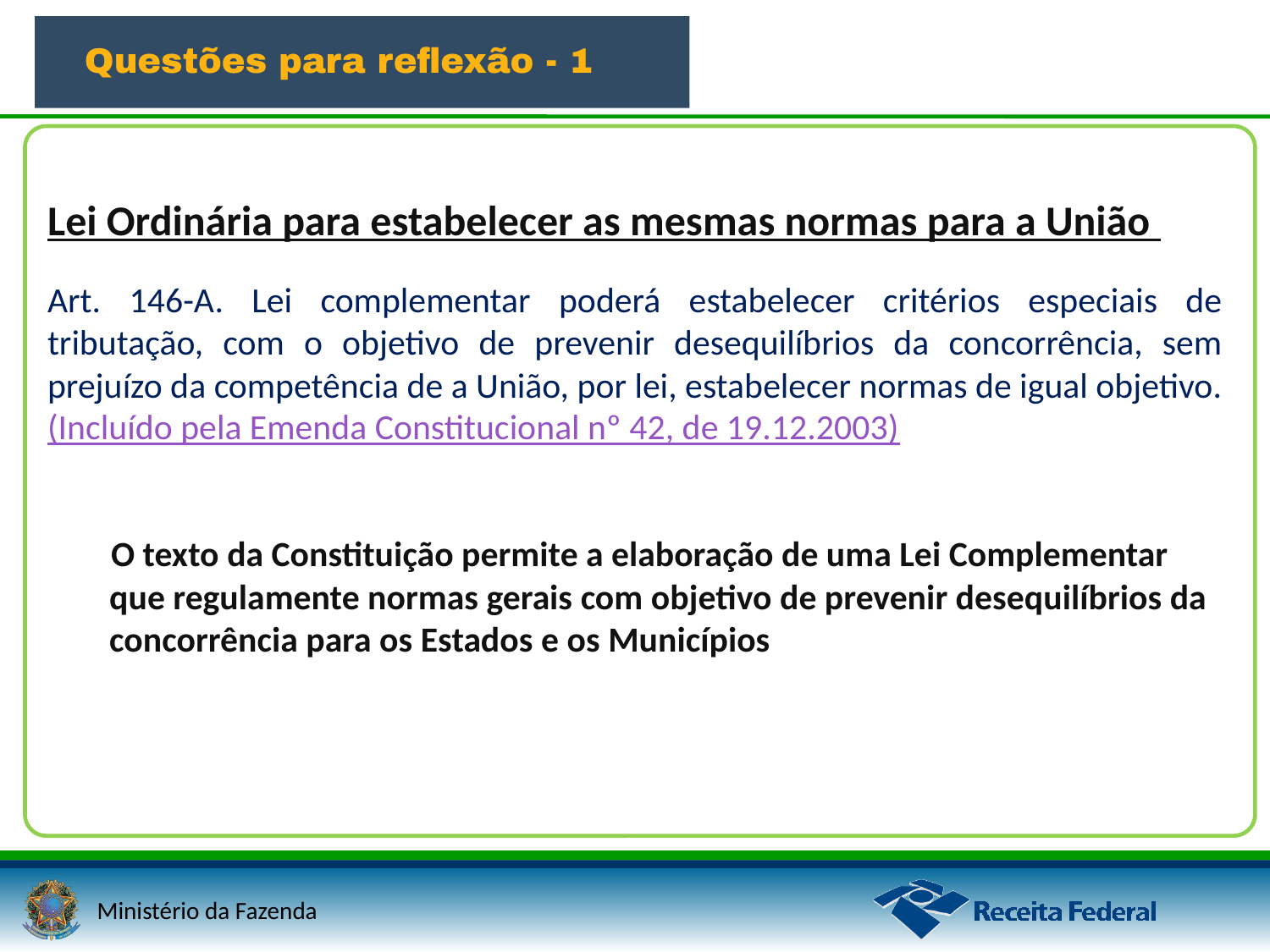

Questões para reflexão - 1

Lei Ordinária para estabelecer as mesmas normas para a União

Art. 146-A. Lei complementar poderá estabelecer critérios especiais de tributação, com o objetivo de prevenir desequilíbrios da concorrência, sem prejuízo da competência de a União, por lei, estabelecer normas de igual objetivo. (Incluído pela Emenda Constitucional nº 42, de 19.12.2003)

O texto da Constituição permite a elaboração de uma Lei Complementar que regulamente normas gerais com objetivo de prevenir desequilíbrios da concorrência para os Estados e os Municípios